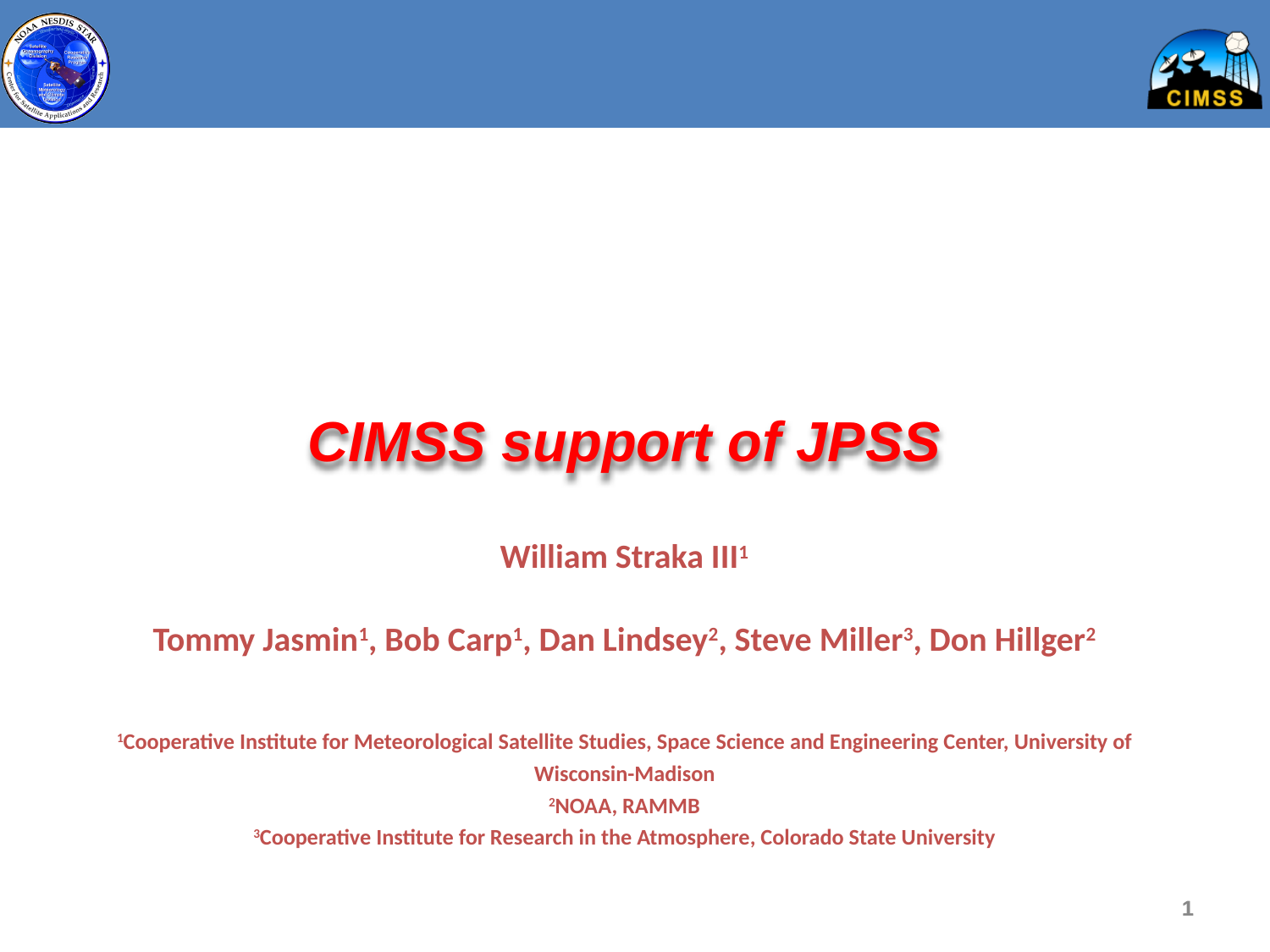

# CIMSS support of JPSS
William Straka III1

Tommy Jasmin1, Bob Carp1, Dan Lindsey2, Steve Miller3, Don Hillger2

1Cooperative Institute for Meteorological Satellite Studies, Space Science and Engineering Center, University of Wisconsin-Madison
2NOAA, RAMMB
3Cooperative Institute for Research in the Atmosphere, Colorado State University
1
1